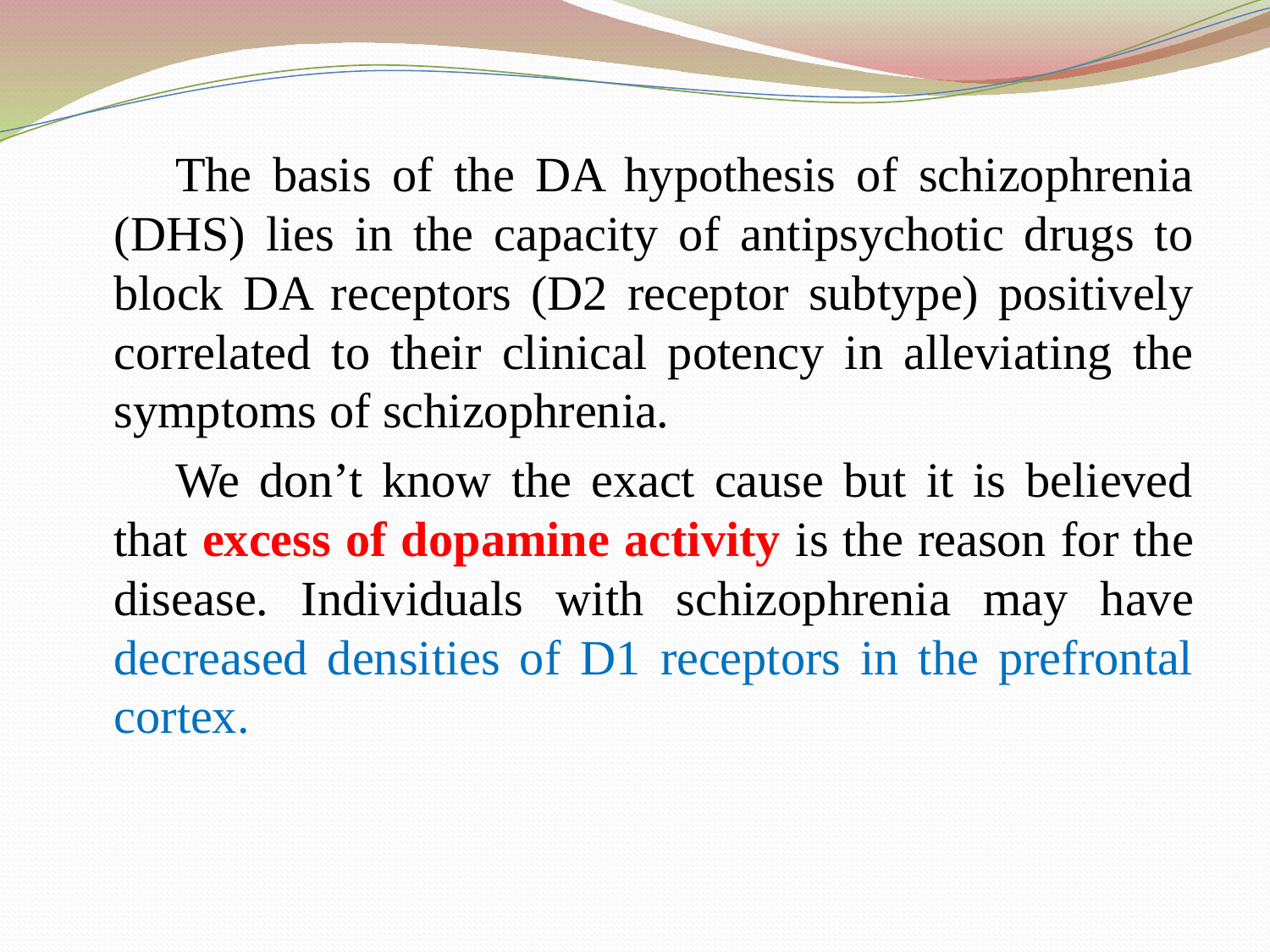

The basis of the DA hypothesis of schizophrenia (DHS) lies in the capacity of antipsychotic drugs to block DA receptors (D2 receptor subtype) positively correlated to their clinical potency in alleviating the symptoms of schizophrenia.
We don’t know the exact cause but it is believed that excess of dopamine activity is the reason for the disease. Individuals with schizophrenia may have decreased densities of D1 receptors in the prefrontal cortex.